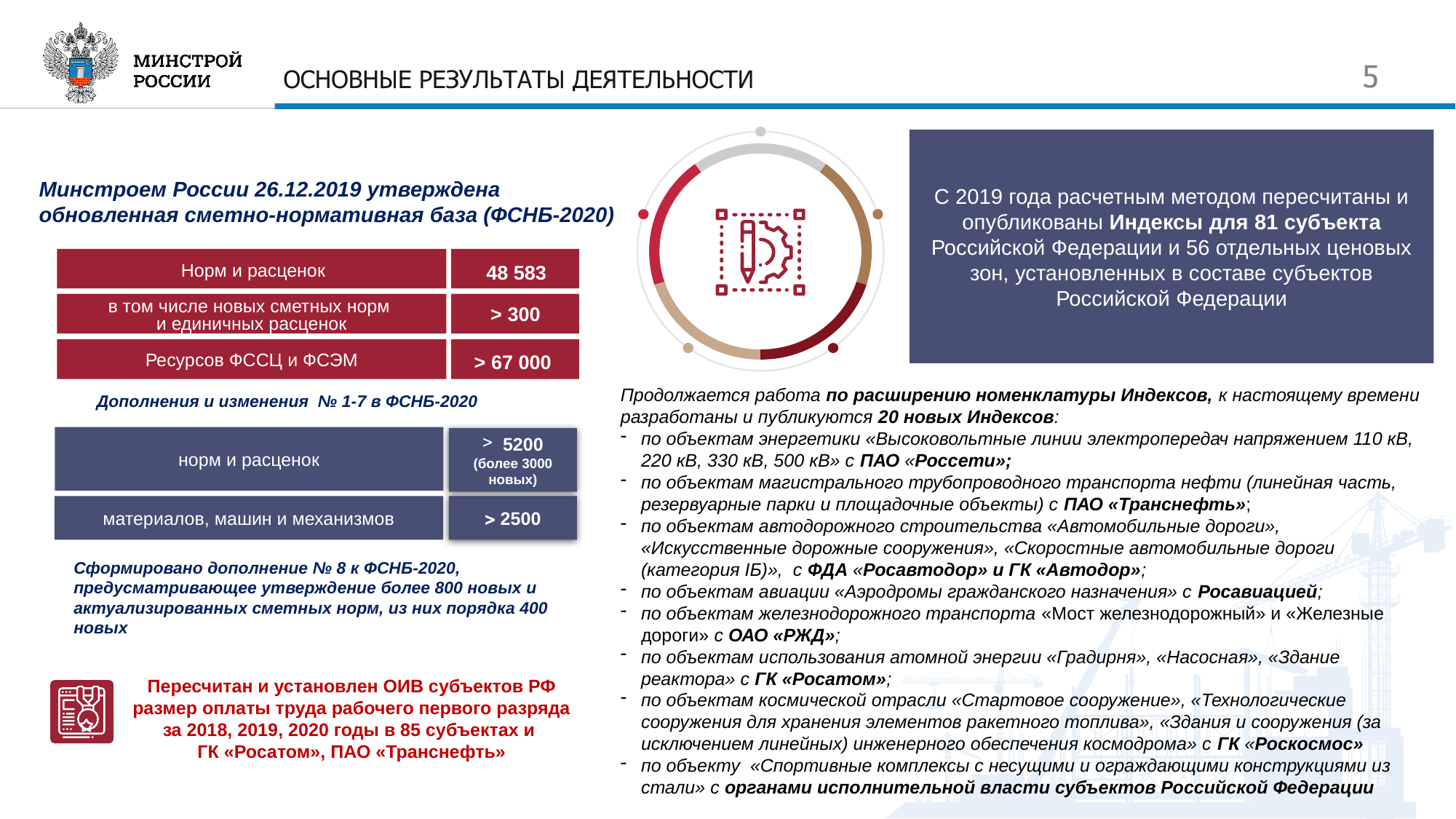

5
ОСНОВНЫЕ РЕЗУЛЬТАТЫ ДЕЯТЕЛЬНОСТИ

С 2019 года расчетным методом пересчитаны и опубликованы Индексы для 81 субъекта Российской Федерации и 56 отдельных ценовых зон, установленных в составе субъектов Российской Федерации
Минстроем России 26.12.2019 утверждена
обновленная сметно-нормативная база (ФСНБ-2020)

Норм и расценок
    48 583
в том числе новых сметных норм
и единичных расценок

> 300

Ресурсов ФССЦ и ФСЭМ
> 67 000
Продолжается работа по расширению номенклатуры Индексов, к настоящему времени разработаны и публикуются 20 новых Индексов:
по объектам энергетики «Высоковольтные линии электропередач напряжением 110 кВ, 220 кВ, 330 кВ, 500 кВ» с ПАО «Россети»;
по объектам магистрального трубопроводного транспорта нефти (линейная часть, резервуарные парки и площадочные объекты) с ПАО «Транснефть»;
по объектам автодорожного строительства «Автомобильные дороги», «Искусственные дорожные сооружения», «Скоростные автомобильные дороги (категория IБ)»,  с ФДА «Росавтодор» и ГК «Автодор»;
по объектам авиации «Аэродромы гражданского назначения» с Росавиацией;
по объектам железнодорожного транспорта «Мост железнодорожный» и «Железные дороги» с ОАО «РЖД»;
по объектам использования атомной энергии «Градирня», «Насосная», «Здание реактора» с ГК «Росатом»;
по объектам космической отрасли «Стартовое сооружение», «Технологические сооружения для хранения элементов ракетного топлива», «Здания и сооружения (за исключением линейных) инженерного обеспечения космодрома» с ГК «Роскосмос»
по объекту  «Спортивные комплексы с несущими и ограждающими конструкциями из стали» с органами исполнительной власти субъектов Российской Федерации
Дополнения и изменения  № 1-7 в ФСНБ-2020
норм и расценок
5200
(более 3000 новых)

> 2500
материалов, машин и механизмов
Сформировано дополнение № 8 к ФСНБ-2020, предусматривающее утверждение более 800 новых и актуализированных сметных норм, из них порядка 400 новых
Пересчитан и установлен ОИВ субъектов РФ размер оплаты труда рабочего первого разряда за 2018, 2019, 2020 годы в 85 субъектах и
ГК «Росатом», ПАО «Транснефть»